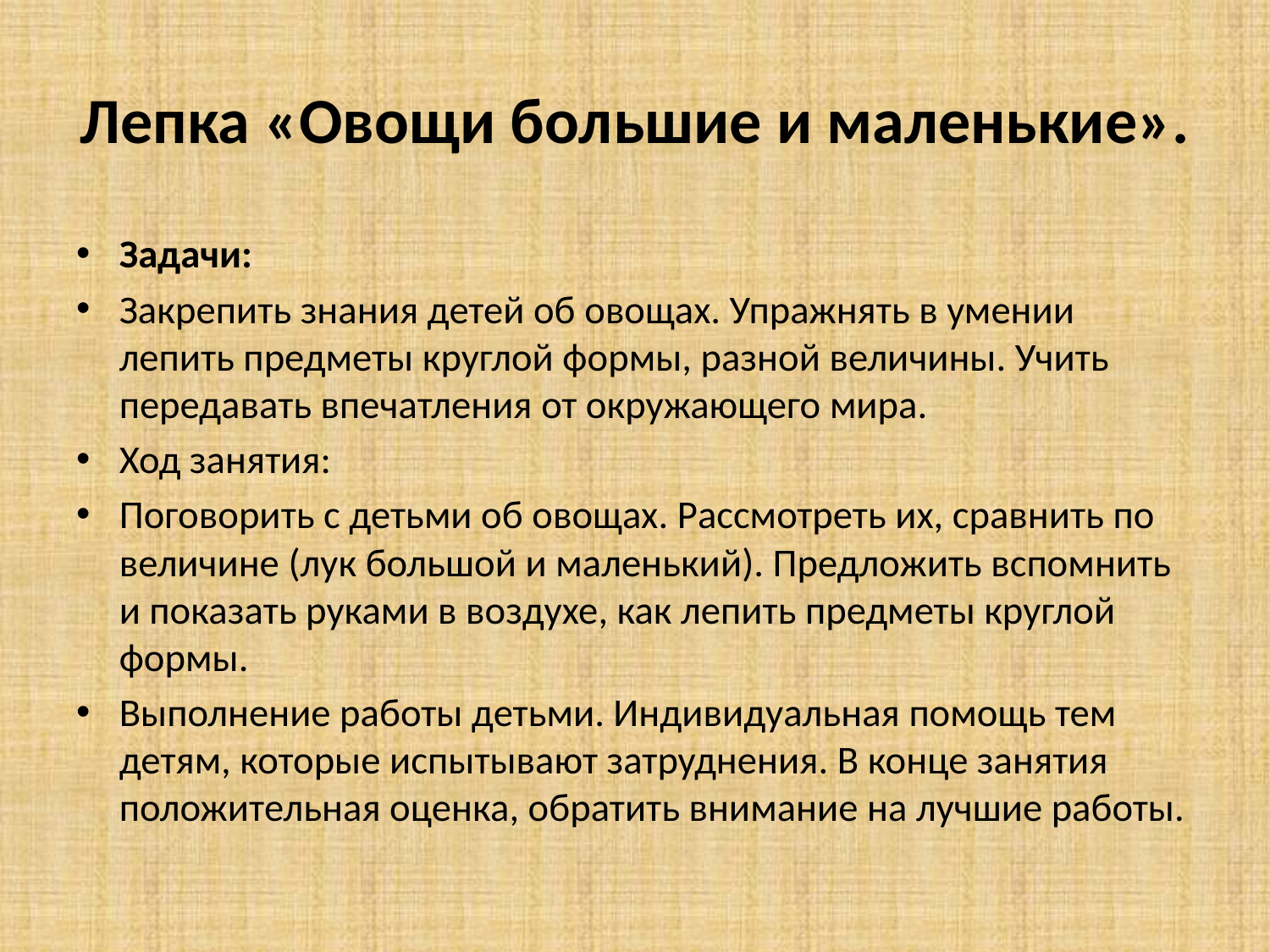

# Лепка «Овощи большие и маленькие».
Задачи:
Закрепить знания детей об овощах. Упражнять в умении лепить предметы круглой формы, разной величины. Учить передавать впечатления от окружающего мира.
Ход занятия:
Поговорить с детьми об овощах. Рассмотреть их, сравнить по величине (лук большой и маленький). Предложить вспомнить и показать руками в воздухе, как лепить предметы круглой формы.
Выполнение работы детьми. Индивидуальная помощь тем детям, которые испытывают затруднения. В конце занятия положительная оценка, обратить внимание на лучшие работы.